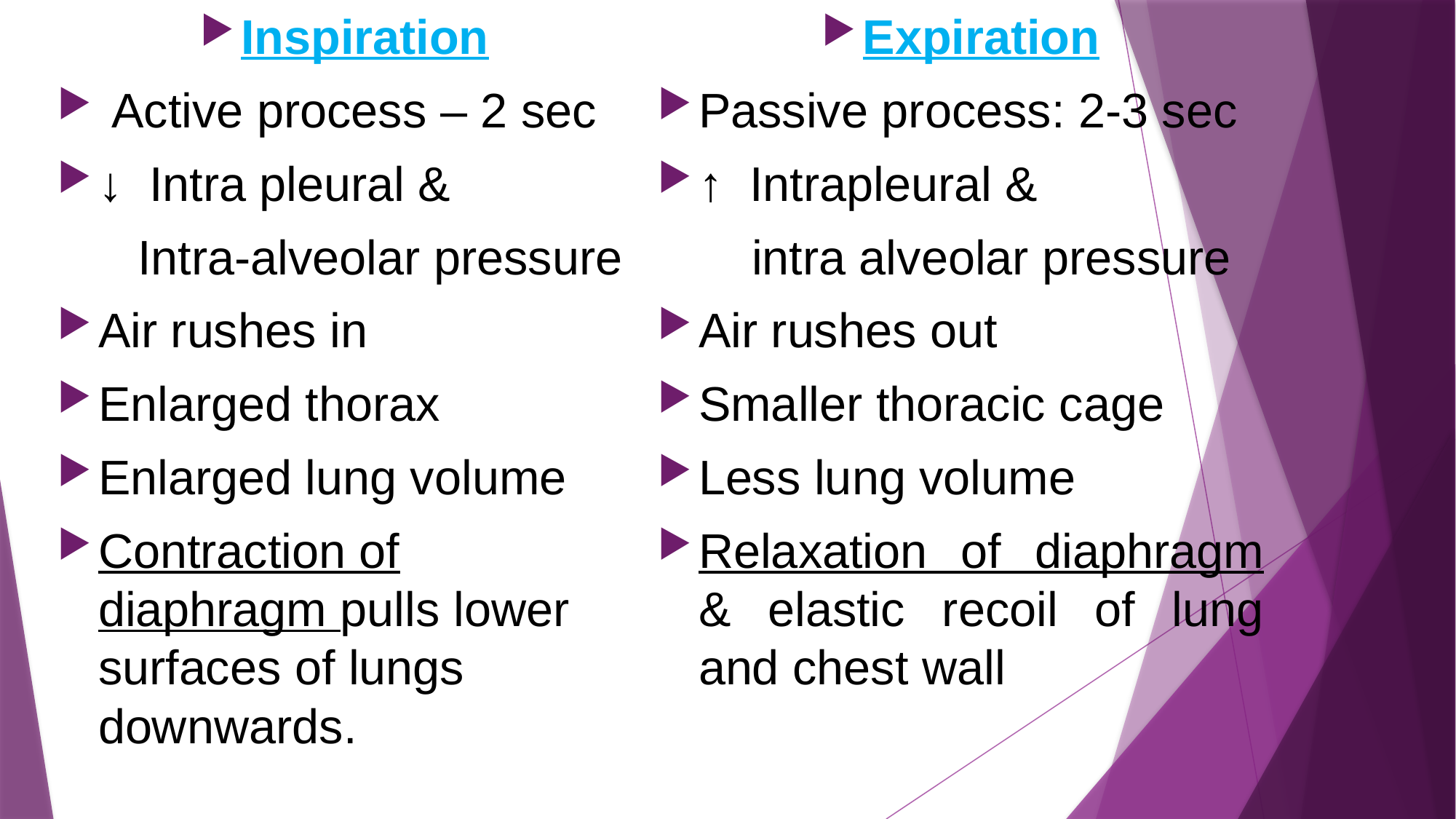

Inspiration
 Active process – 2 sec
↓  Intra pleural &
      Intra-alveolar pressure
Air rushes in
Enlarged thorax
Enlarged lung volume
Contraction of diaphragm pulls lower surfaces of lungs downwards.
Expiration
Passive process: 2-3 sec
↑  Intrapleural &
       intra alveolar pressure
Air rushes out
Smaller thoracic cage
Less lung volume
Relaxation of diaphragm & elastic recoil of lung and chest wall